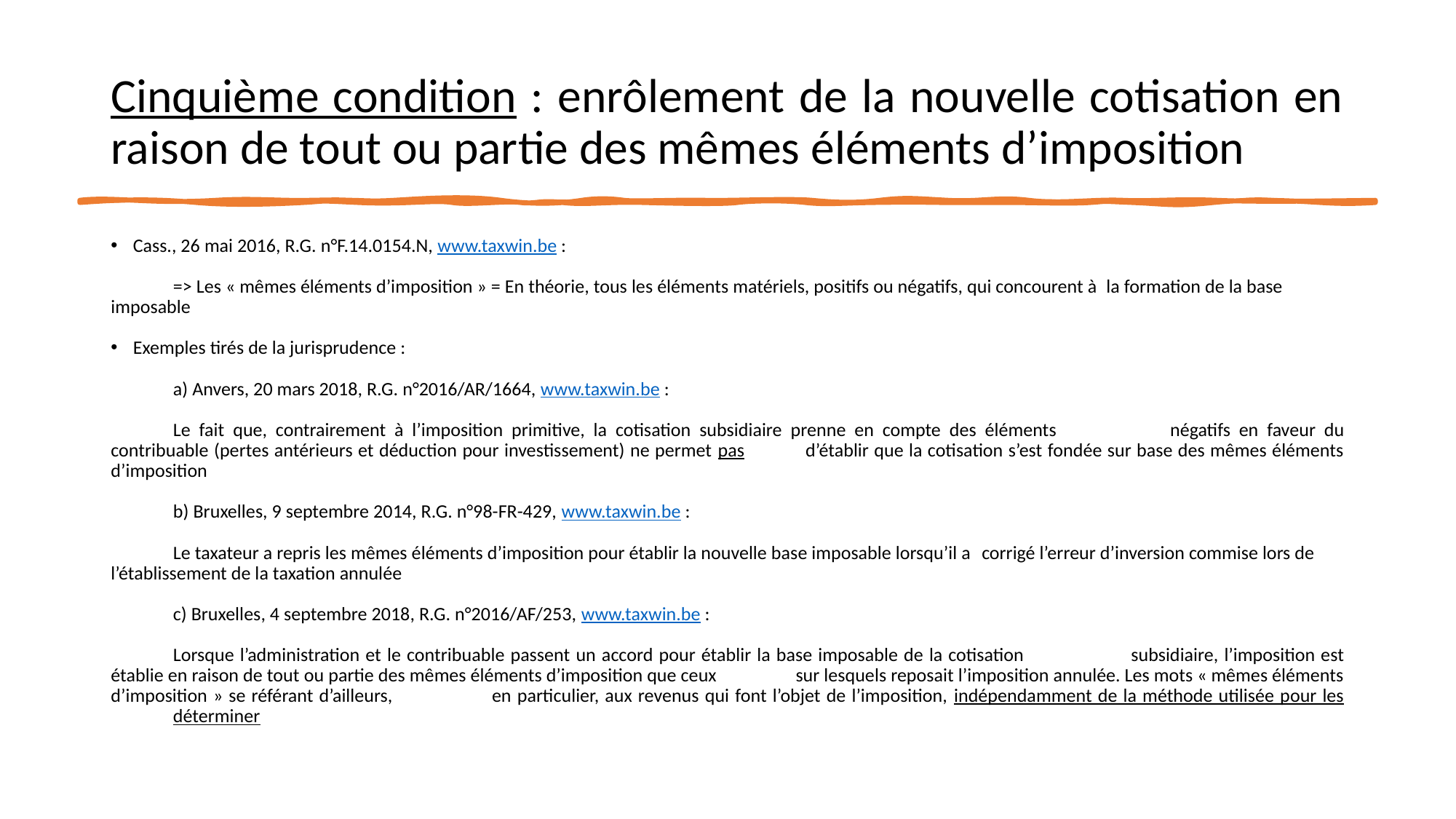

# Cinquième condition : enrôlement de la nouvelle cotisation en raison de tout ou partie des mêmes éléments d’imposition

Cass., 26 mai 2016, R.G. n°F.14.0154.N, www.taxwin.be :

	=> Les « mêmes éléments d’imposition » = En théorie, tous les éléments matériels, positifs ou négatifs, qui concourent à 	la formation de la base imposable

Exemples tirés de la jurisprudence :

	a) Anvers, 20 mars 2018, R.G. n°2016/AR/1664, www.taxwin.be :

		Le fait que, contrairement à l’imposition primitive, la cotisation subsidiaire prenne en compte des éléments 		négatifs en faveur du contribuable (pertes antérieurs et déduction pour investissement) ne permet pas 			d’établir que la cotisation s’est fondée sur base des mêmes éléments d’imposition

	b) Bruxelles, 9 septembre 2014, R.G. n°98-FR-429, www.taxwin.be :

		Le taxateur a repris les mêmes éléments d’imposition pour établir la nouvelle base imposable lorsqu’il a 			corrigé l’erreur d’inversion commise lors de l’établissement de la taxation annulée

	c) Bruxelles, 4 septembre 2018, R.G. n°2016/AF/253, www.taxwin.be :

		Lorsque l’administration et le contribuable passent un accord pour établir la base imposable de la cotisation 		subsidiaire, l’imposition est établie en raison de tout ou partie des mêmes éléments d’imposition que ceux 		sur lesquels reposait l’imposition annulée. Les mots « mêmes éléments d’imposition » se référant d’ailleurs, 		en particulier, aux revenus qui font l’objet de l’imposition, indépendamment de la méthode utilisée pour les 		déterminer